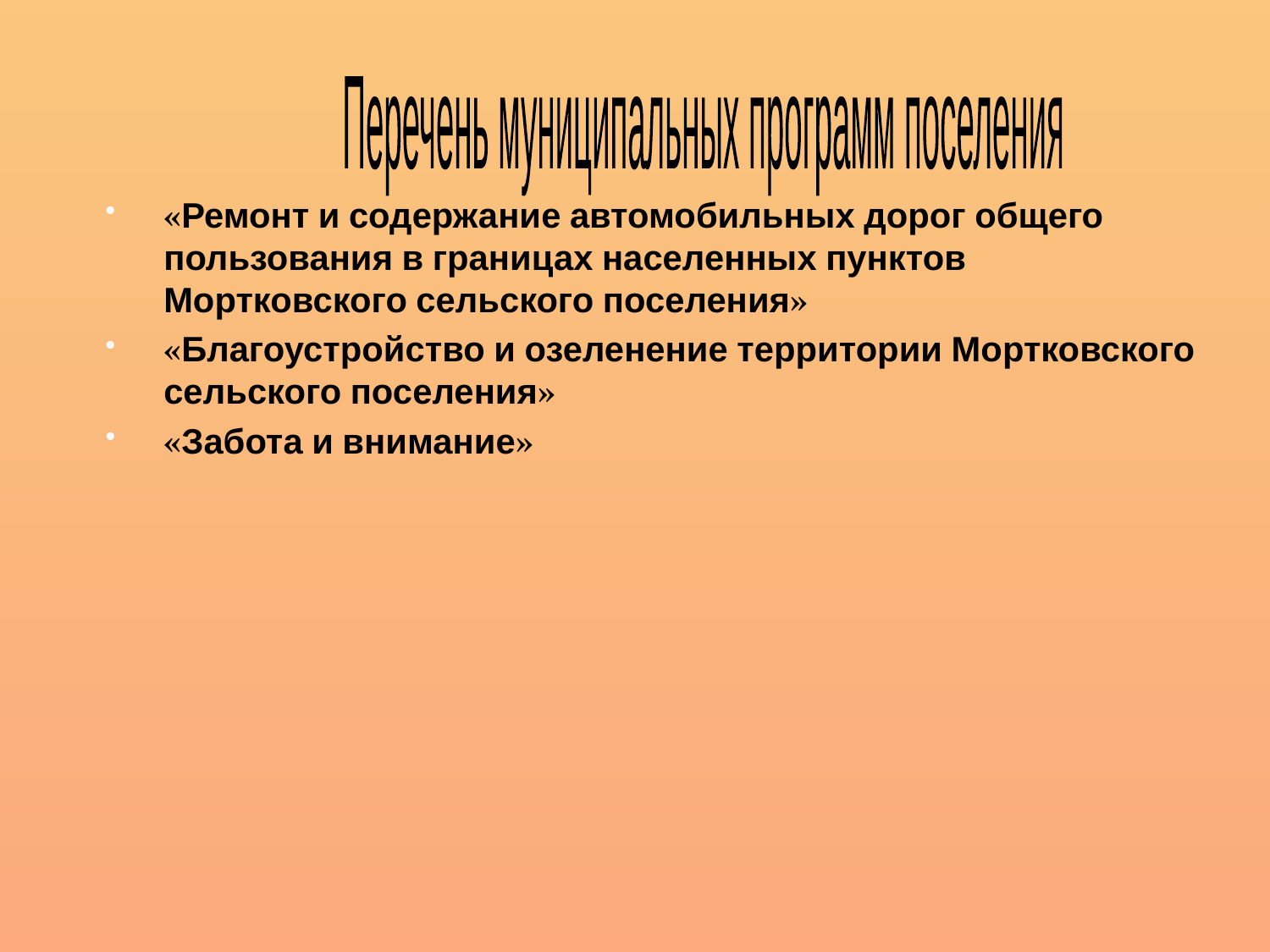

Перечень муниципальных программ поселения
«Ремонт и содержание автомобильных дорог общего пользования в границах населенных пунктов Мортковского сельского поселения»
«Благоустройство и озеленение территории Мортковского сельского поселения»
«Забота и внимание»